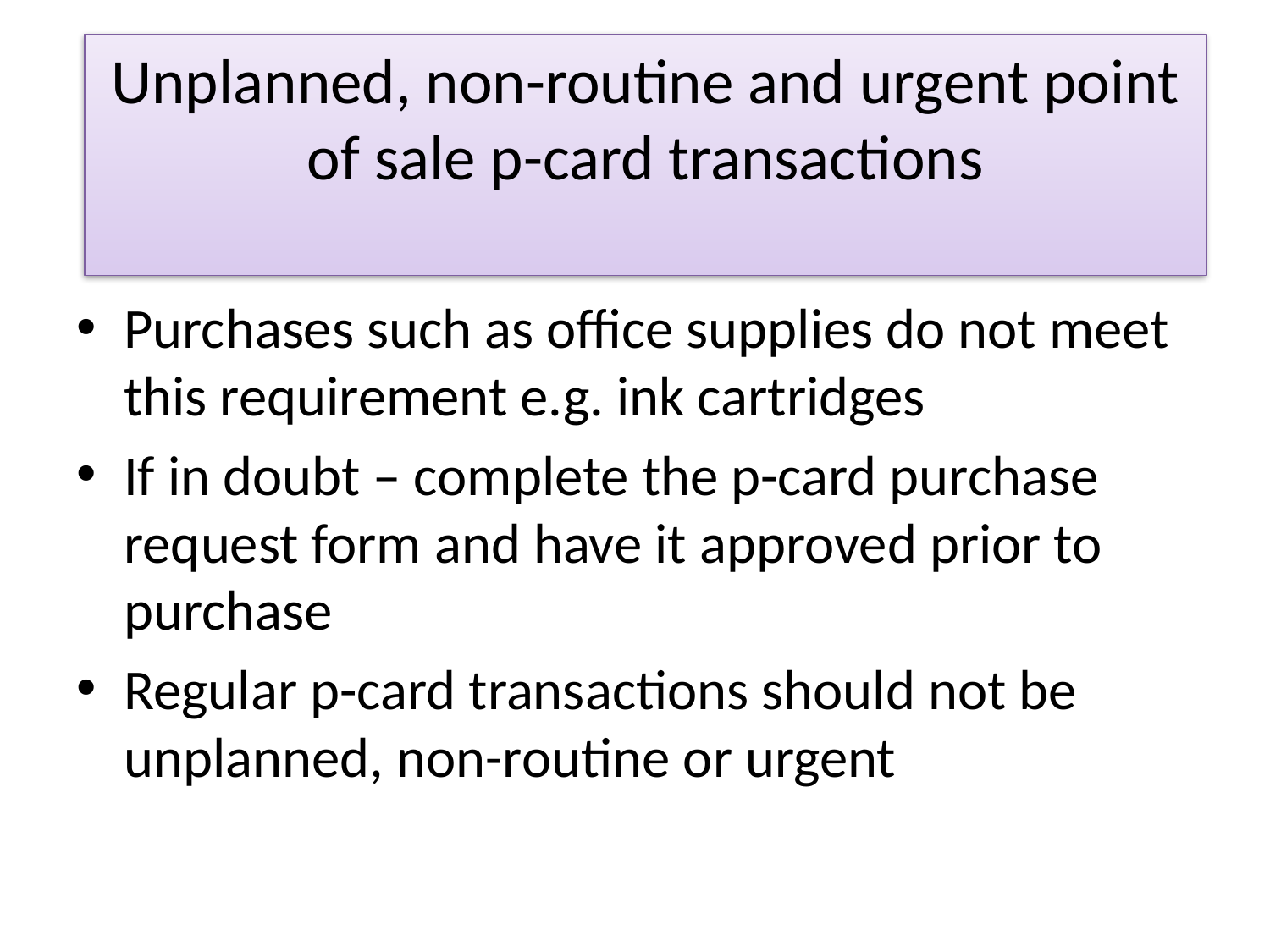

# Unplanned, non-routine and urgent point of sale p-card transactions
Purchases such as office supplies do not meet this requirement e.g. ink cartridges
If in doubt – complete the p-card purchase request form and have it approved prior to purchase
Regular p-card transactions should not be unplanned, non-routine or urgent